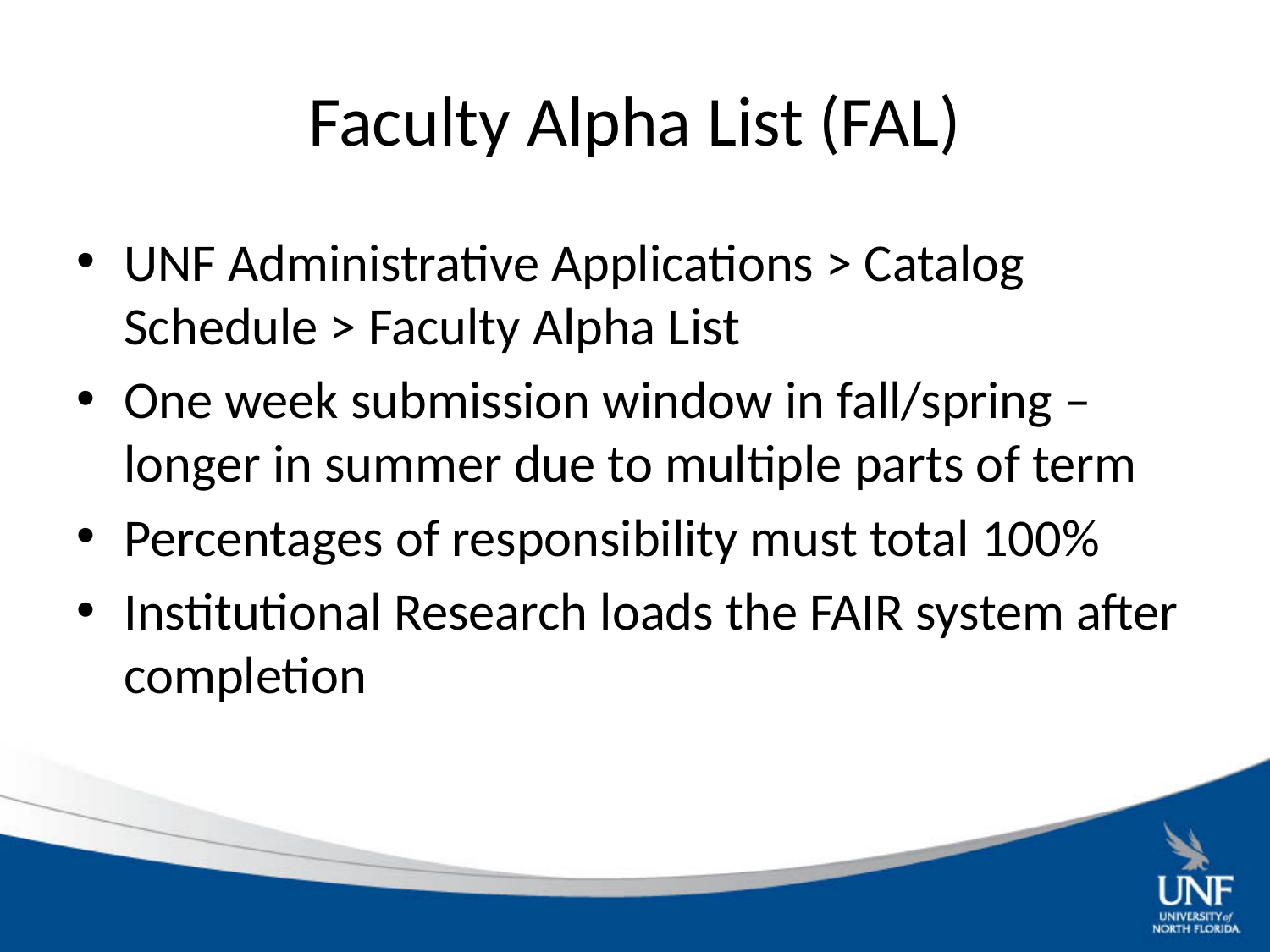

# Faculty Alpha List (FAL)
UNF Administrative Applications > Catalog Schedule > Faculty Alpha List
One week submission window in fall/spring – longer in summer due to multiple parts of term
Percentages of responsibility must total 100%
Institutional Research loads the FAIR system after completion